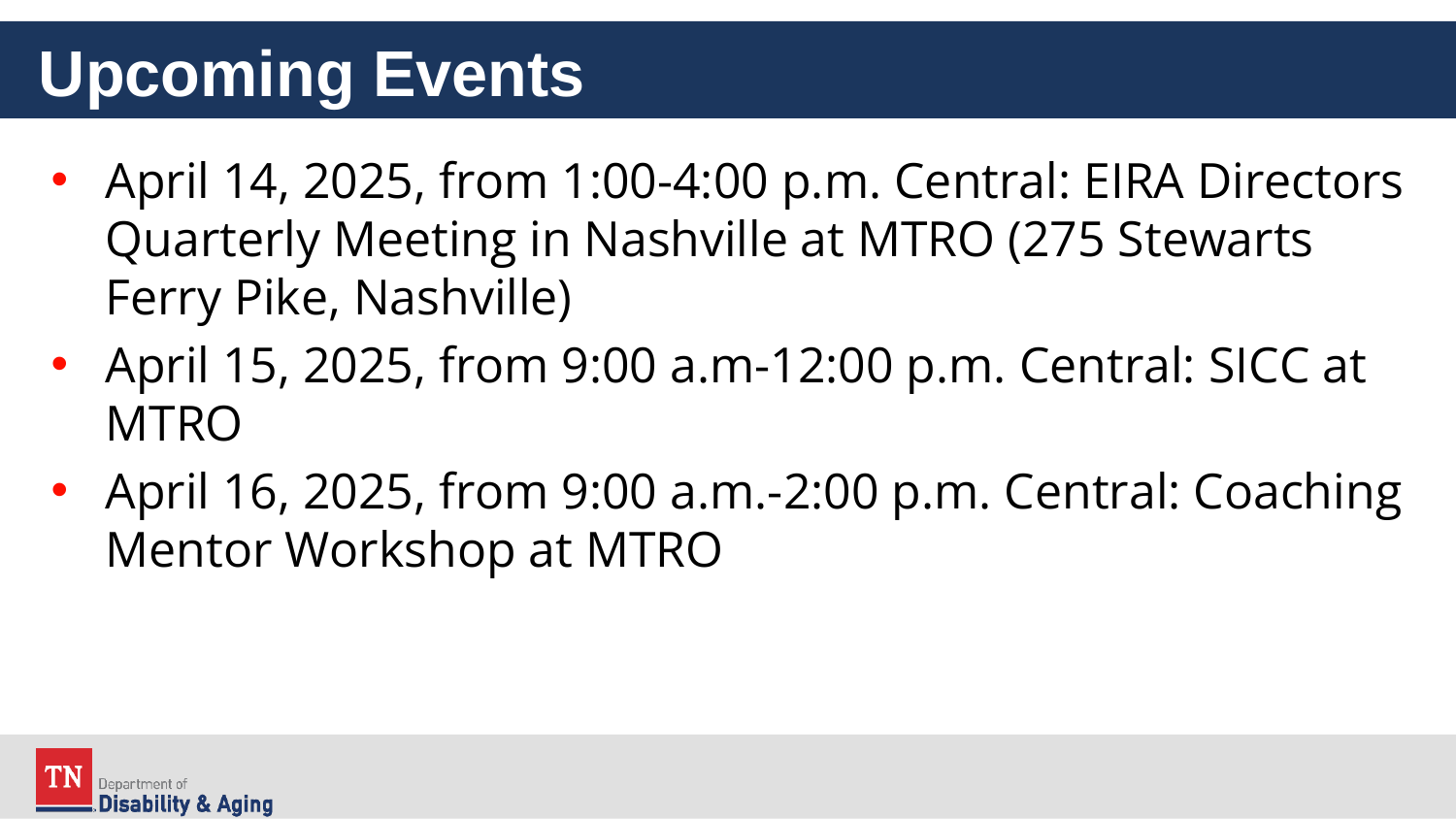

# Upcoming Events
April 14, 2025, from 1:00-4:00 p.m. Central: EIRA Directors Quarterly Meeting in Nashville at MTRO (275 Stewarts Ferry Pike, Nashville)
April 15, 2025, from 9:00 a.m-12:00 p.m. Central: SICC at MTRO
April 16, 2025, from 9:00 a.m.-2:00 p.m. Central: Coaching Mentor Workshop at MTRO